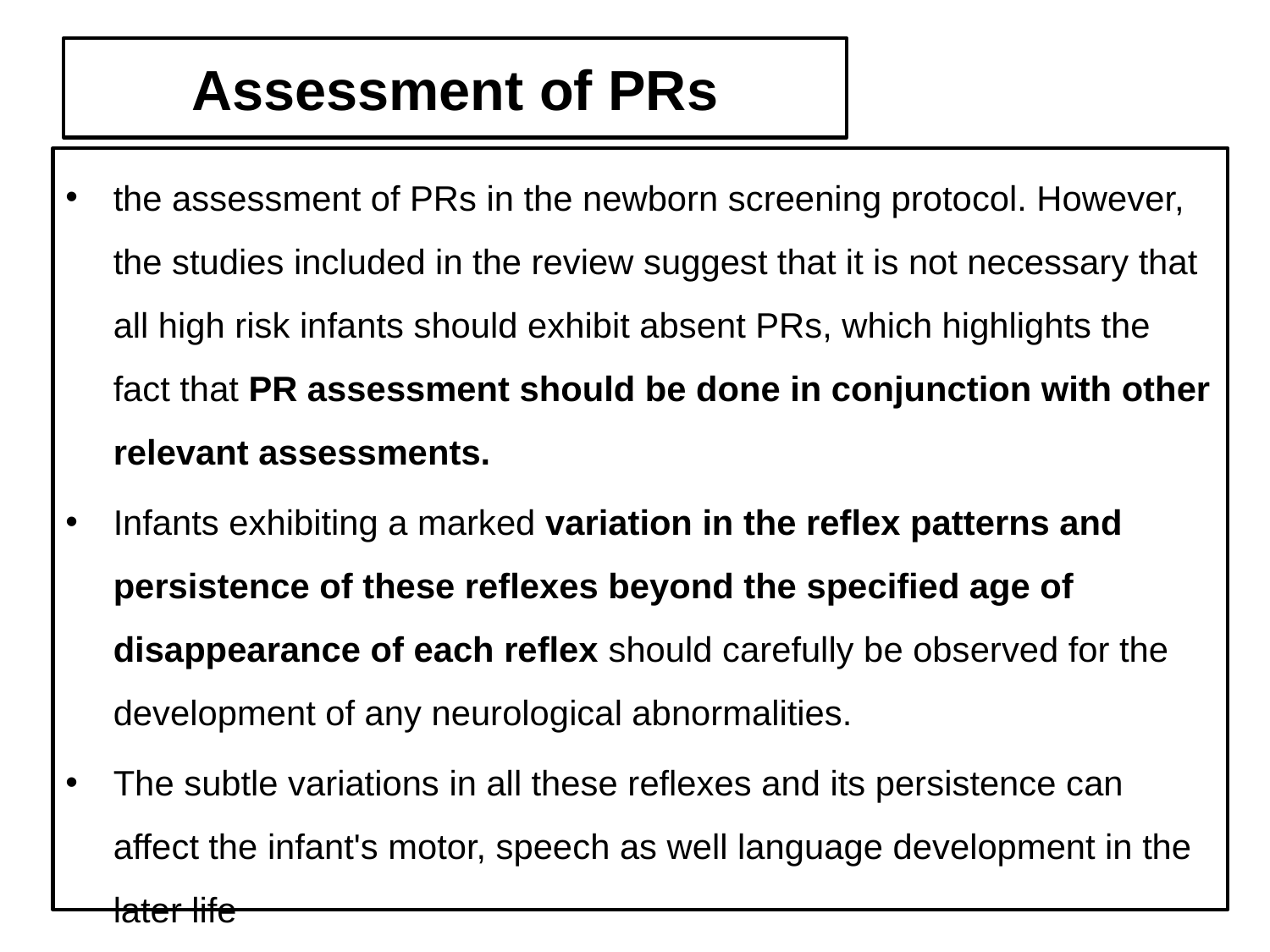

# Assessment of PRs
the assessment of PRs in the newborn screening protocol. However, the studies included in the review suggest that it is not necessary that all high risk infants should exhibit absent PRs, which highlights the fact that PR assessment should be done in conjunction with other relevant assessments.
Infants exhibiting a marked variation in the reflex patterns and persistence of these reflexes beyond the specified age of disappearance of each reflex should carefully be observed for the development of any neurological abnormalities.
The subtle variations in all these reflexes and its persistence can affect the infant's motor, speech as well language development in the later life